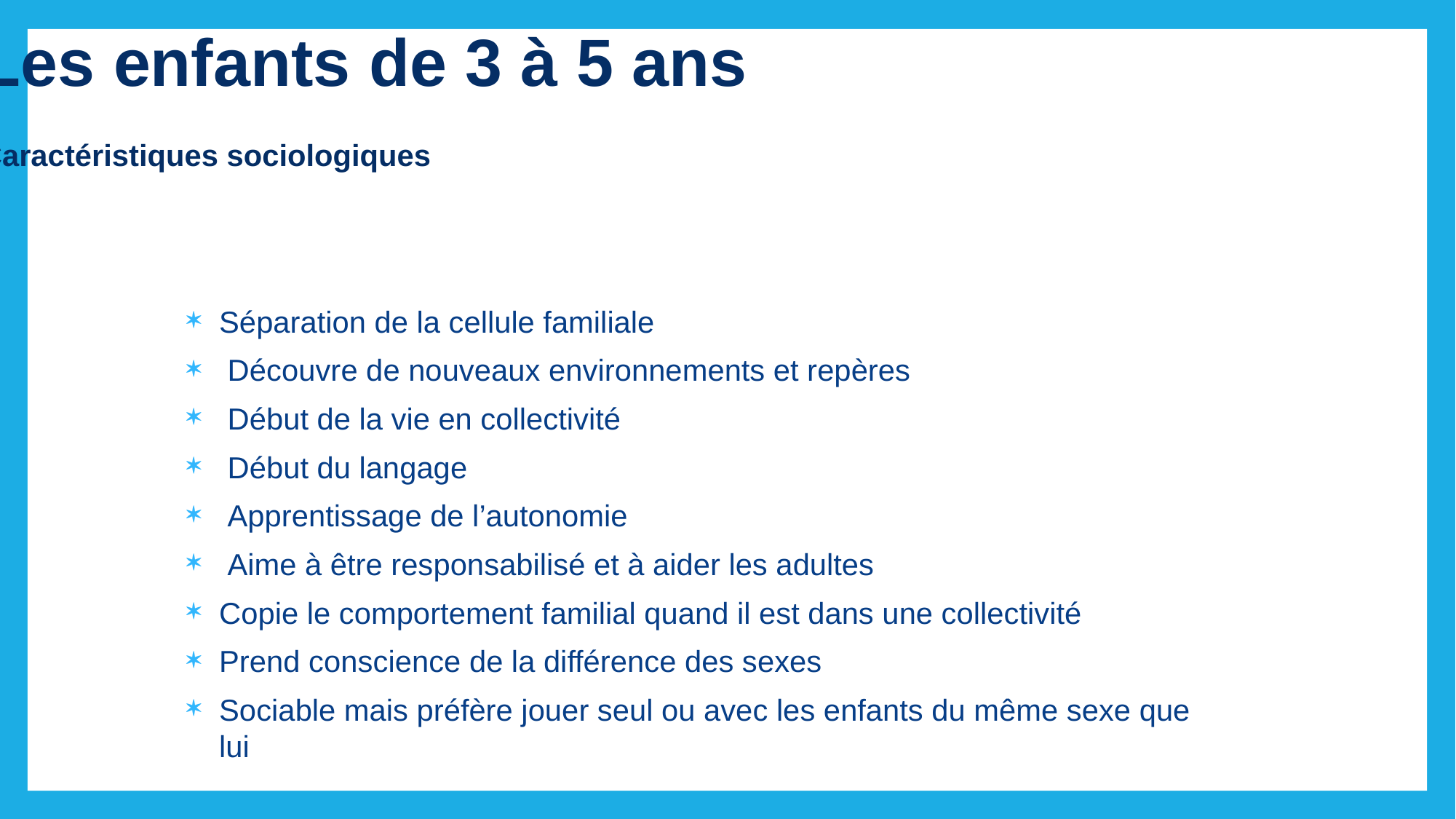

Les enfants de 3 à 5 ans
Caractéristiques sociologiques

Séparation de la cellule familiale
 Découvre de nouveaux environnements et repères
 Début de la vie en collectivité
 Début du langage
 Apprentissage de l’autonomie
 Aime à être responsabilisé et à aider les adultes
Copie le comportement familial quand il est dans une collectivité
Prend conscience de la différence des sexes
Sociable mais préfère jouer seul ou avec les enfants du même sexe que lui